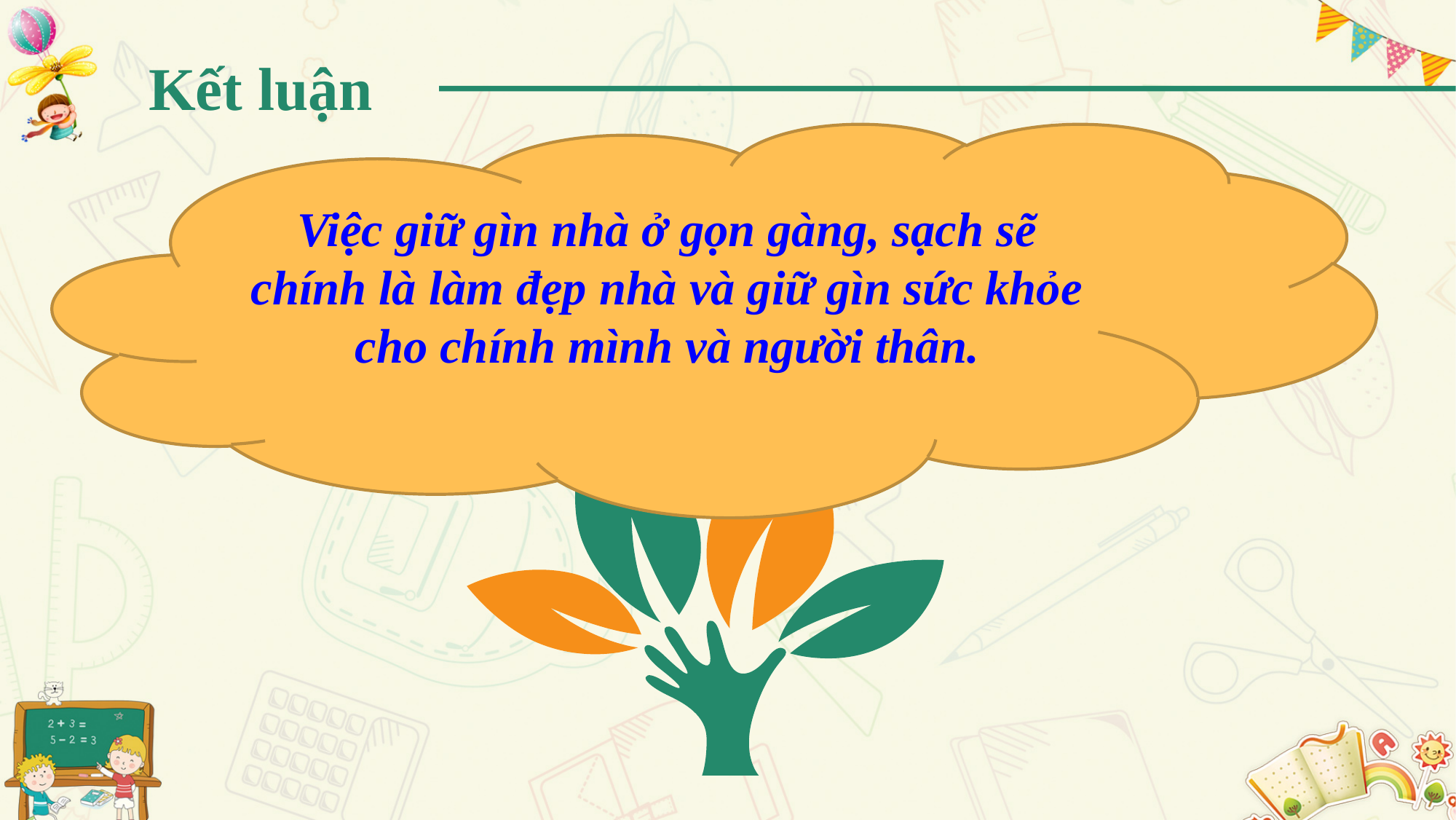

Kết luận

Việc giữ gìn nhà ở gọn gàng, sạch sẽ chính là làm đẹp nhà và giữ gìn sức khỏe cho chính mình và người thân.